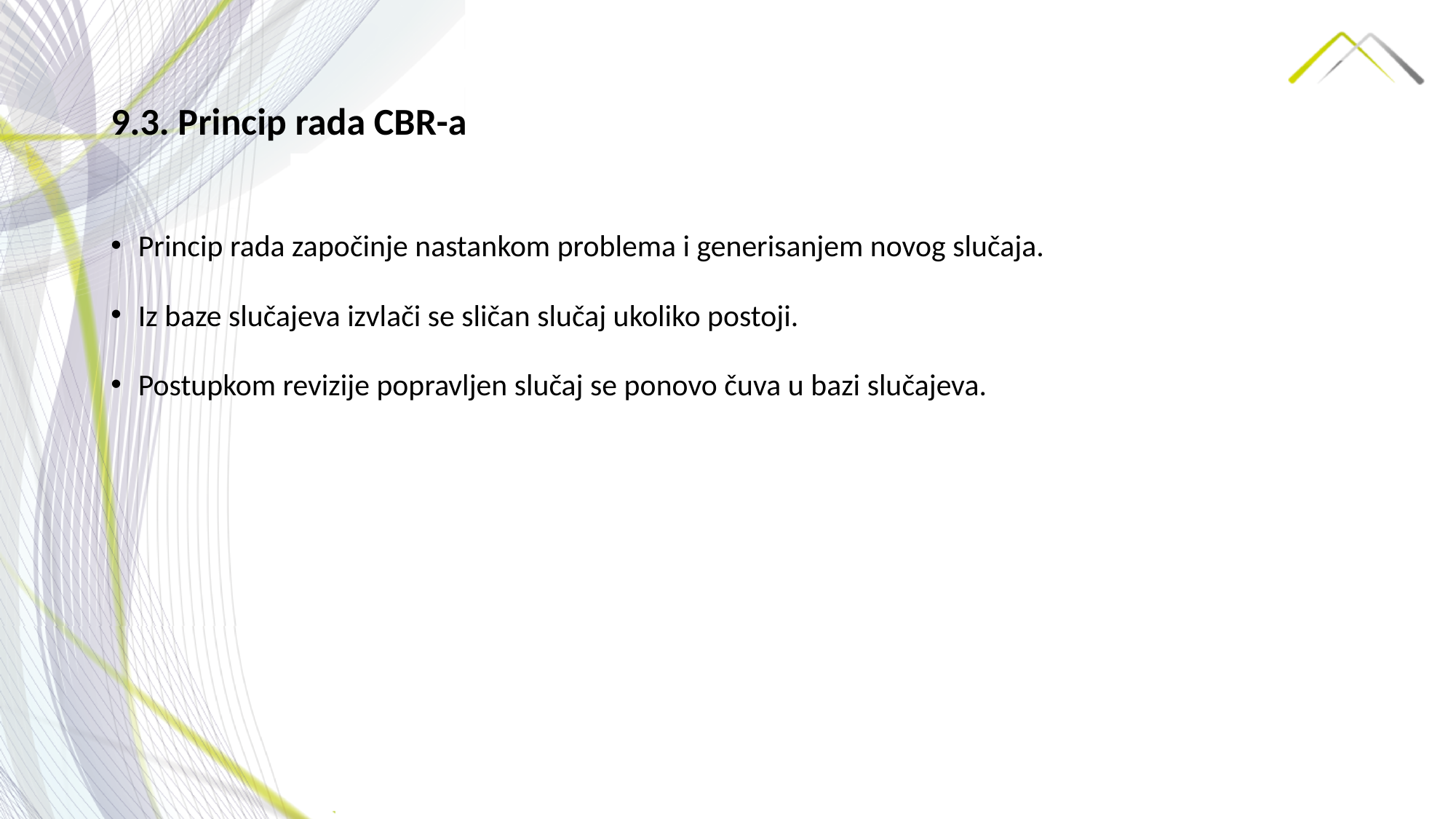

# 9.3. Princip rada CBR-a
Princip rada započinje nastankom problema i generisanjem novog slučaja.
Iz baze slučajeva izvlači se sličan slučaj ukoliko postoji.
Postupkom revizije popravljen slučaj se ponovo čuva u bazi slučajeva.